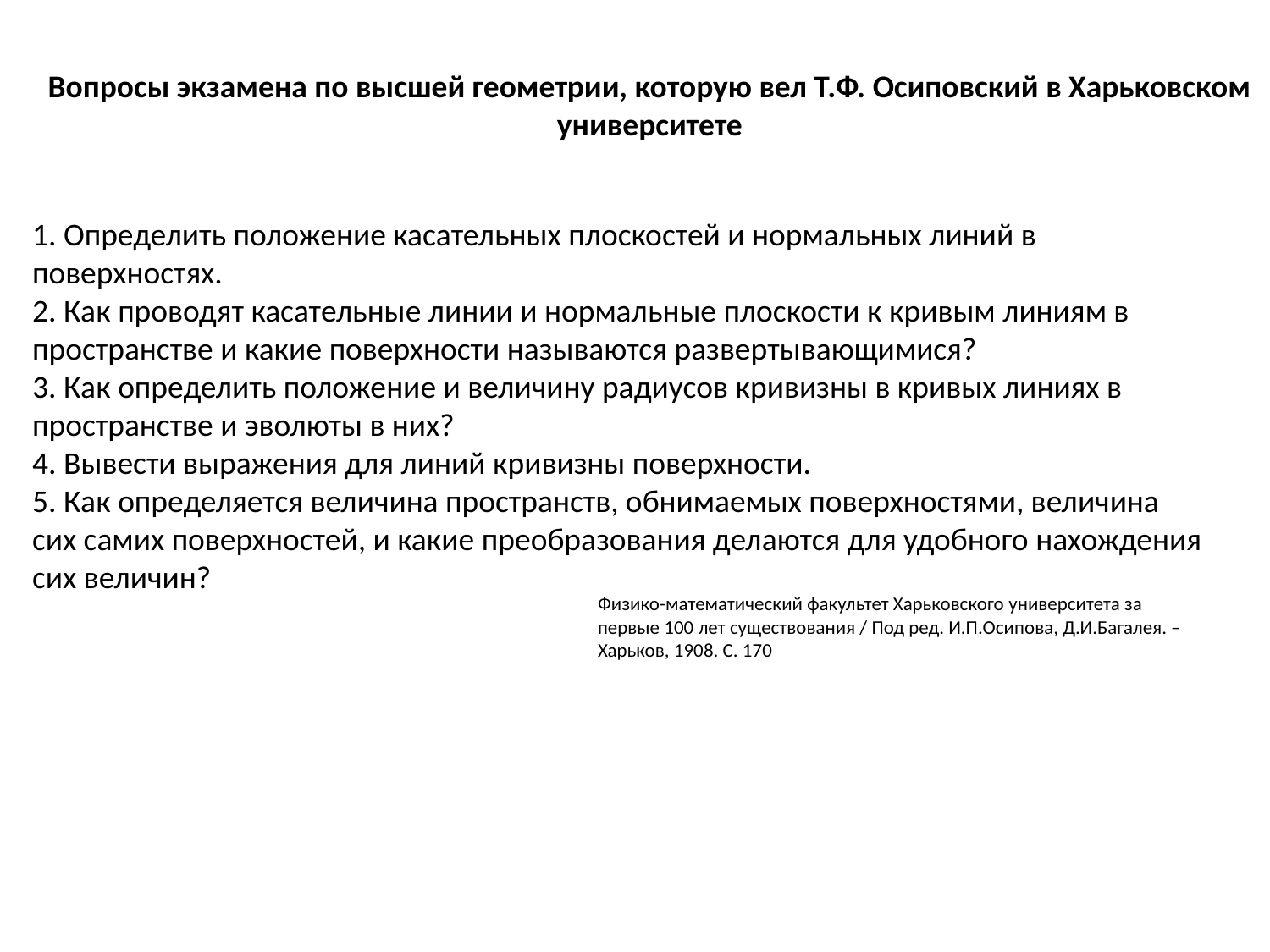

Вопросы экзамена по высшей геометрии, которую вел Т.Ф. Осиповский в Харьковском университете
1. Определить положение касательных плоскостей и нормальных линий в поверхностях.
2. Как проводят касательные линии и нормальные плоскости к кривым линиям в пространстве и какие поверхности называются развертывающимися?
3. Как определить положение и величину радиусов кривизны в кривых линиях в пространстве и эволюты в них?
4. Вывести выражения для линий кривизны поверхности.
5. Как определяется величина пространств, обнимаемых поверхностями, величина сих самих поверхностей, и какие преобразования делаются для удобного нахождения сих величин?
Физико-математический факультет Харьковского университета за первые 100 лет существования / Под ред. И.П.Осипова, Д.И.Багалея. – Харьков, 1908. С. 170